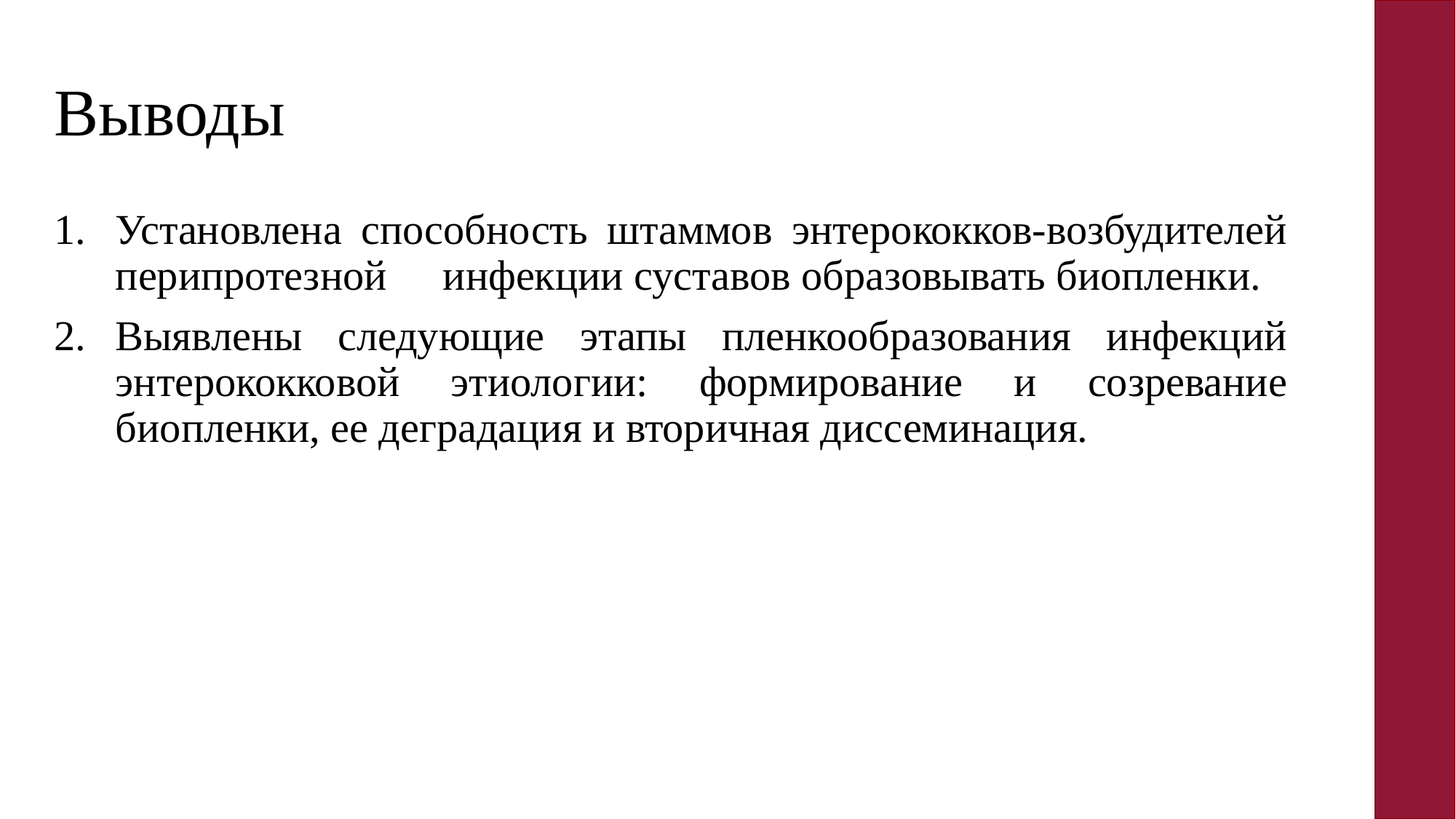

# Выводы
Установлена способность штаммов энтерококков-возбудителей перипротезной	инфекции суставов образовывать биопленки.
Выявлены следующие этапы пленкообразования инфекций энтерококковой этиологии: формирование и созревание биопленки, ее деградация и вторичная диссеминация.